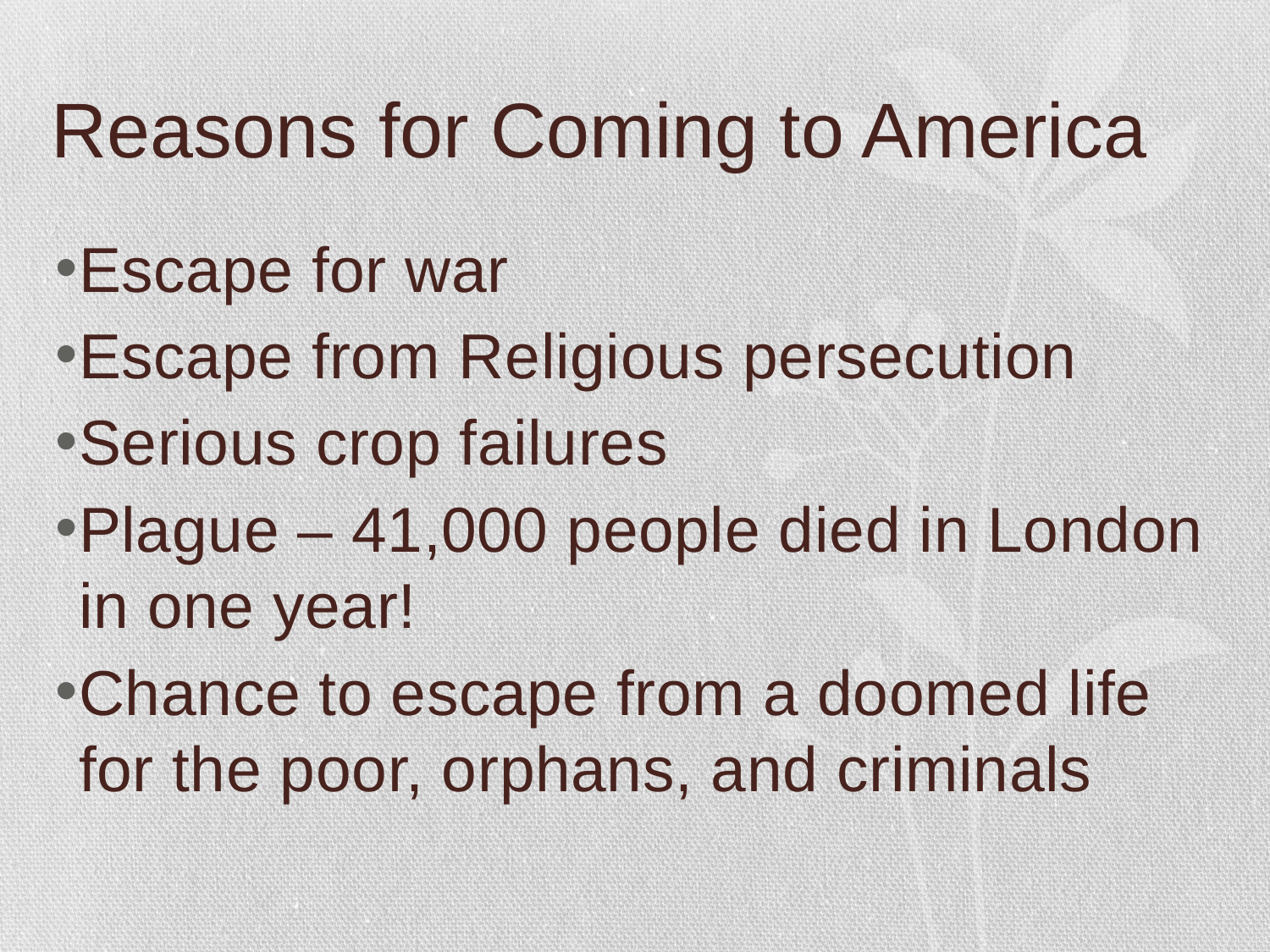

# Reasons for Coming to America
Escape for war
Escape from Religious persecution
Serious crop failures
Plague – 41,000 people died in London in one year!
Chance to escape from a doomed life for the poor, orphans, and criminals